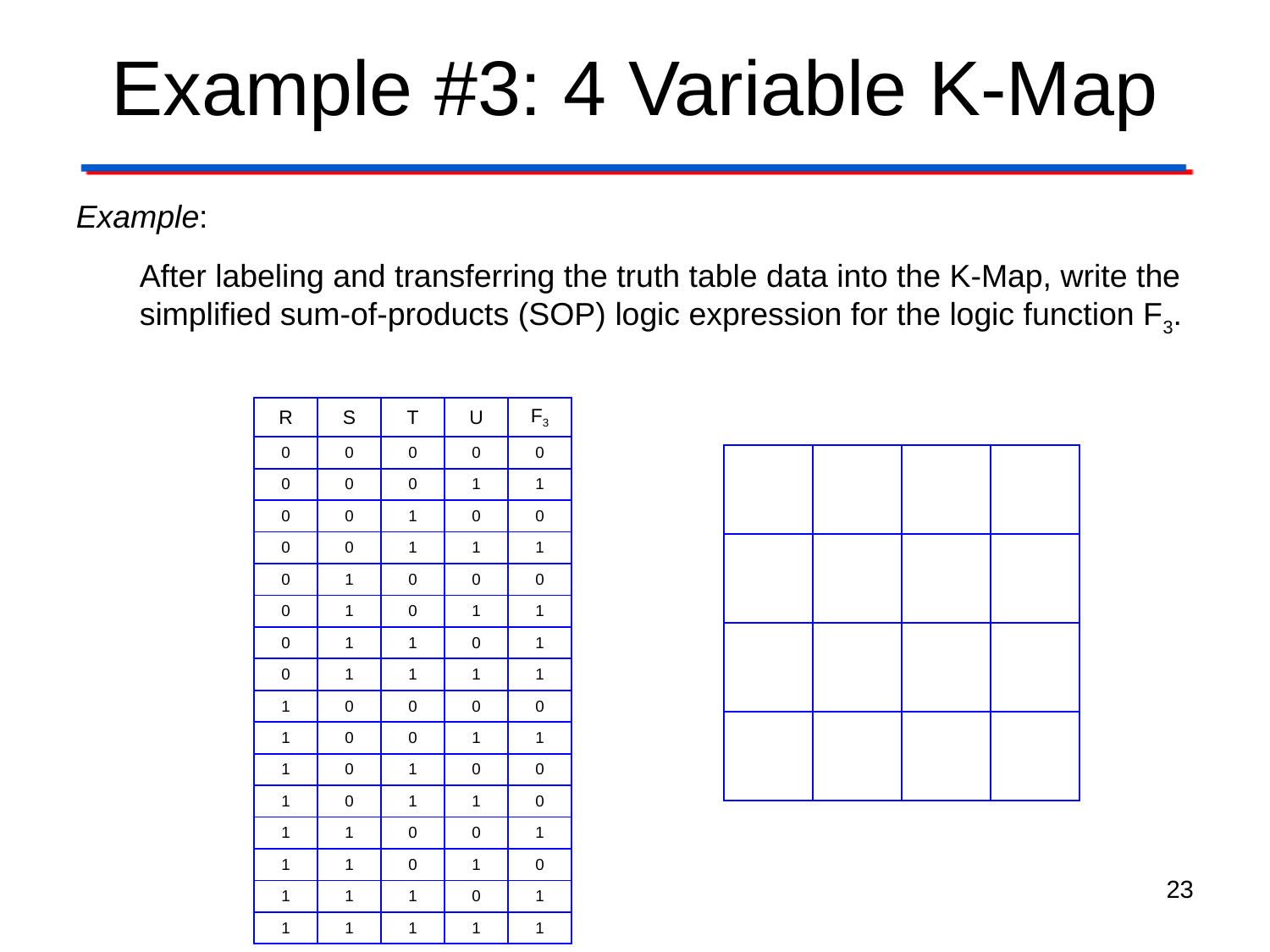

# Example #3: 4 Variable K-Map
Example:
After labeling and transferring the truth table data into the K-Map, write the simplified sum-of-products (SOP) logic expression for the logic function F3.
|  |  | V |  |  |
| --- | --- | --- | --- | --- |
|  |  |  |  |  |
|  |  |  |  |  |
|  |  |  |  |  |
|  |  |  |  |  |
| R | S | T | U | F3 |
| --- | --- | --- | --- | --- |
| 0 | 0 | 0 | 0 | 0 |
| 0 | 0 | 0 | 1 | 1 |
| 0 | 0 | 1 | 0 | 0 |
| 0 | 0 | 1 | 1 | 1 |
| 0 | 1 | 0 | 0 | 0 |
| 0 | 1 | 0 | 1 | 1 |
| 0 | 1 | 1 | 0 | 1 |
| 0 | 1 | 1 | 1 | 1 |
| 1 | 0 | 0 | 0 | 0 |
| 1 | 0 | 0 | 1 | 1 |
| 1 | 0 | 1 | 0 | 0 |
| 1 | 0 | 1 | 1 | 0 |
| 1 | 1 | 0 | 0 | 1 |
| 1 | 1 | 0 | 1 | 0 |
| 1 | 1 | 1 | 0 | 1 |
| 1 | 1 | 1 | 1 | 1 |
23